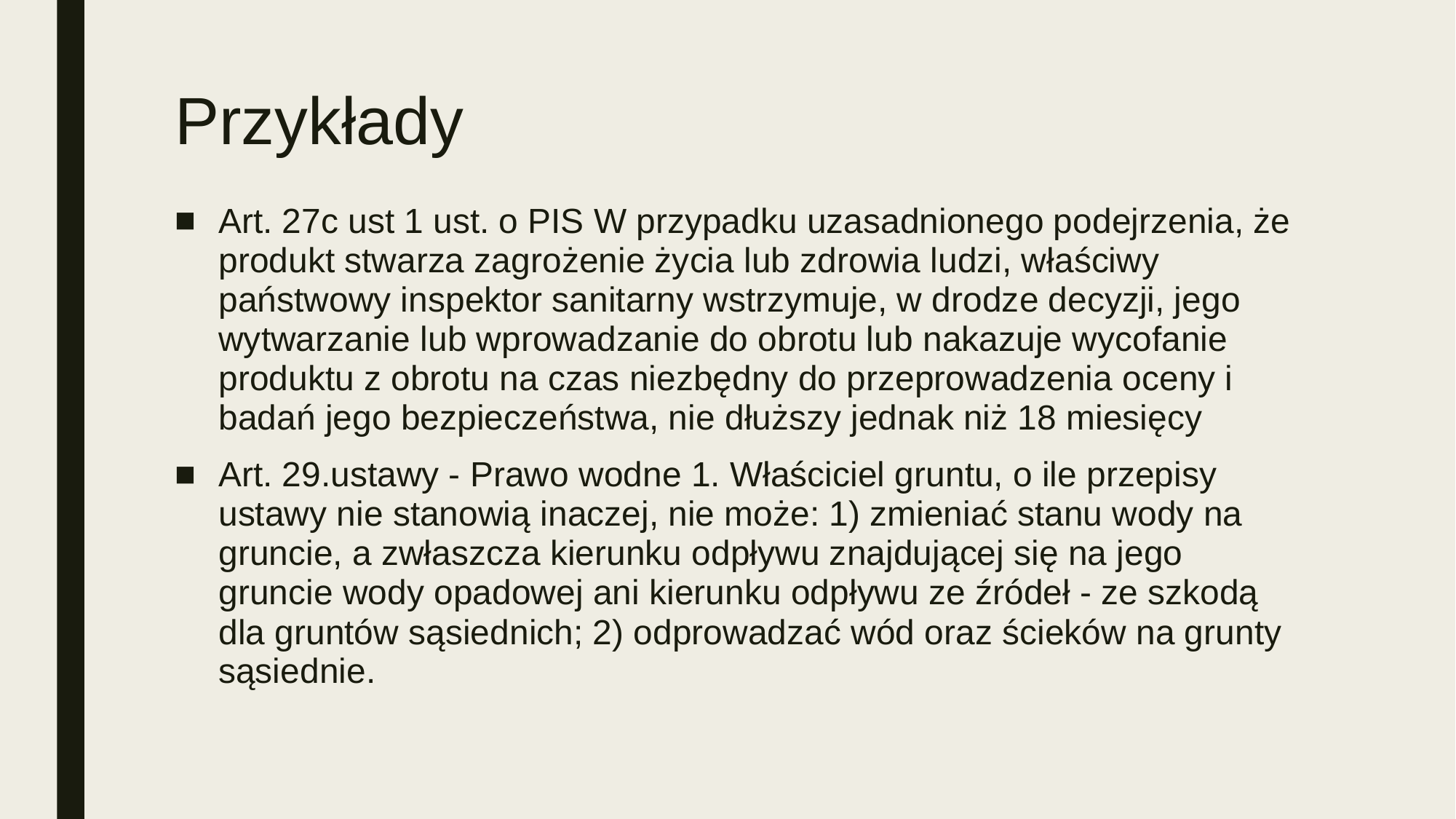

# Przykłady
Art. 27c ust 1 ust. o PIS W przypadku uzasadnionego podejrzenia, że produkt stwarza zagrożenie życia lub zdrowia ludzi, właściwy państwowy inspektor sanitarny wstrzymuje, w drodze decyzji, jego wytwarzanie lub wprowadzanie do obrotu lub nakazuje wycofanie produktu z obrotu na czas niezbędny do przeprowadzenia oceny i badań jego bezpieczeństwa, nie dłuższy jednak niż 18 miesięcy
Art. 29.ustawy - Prawo wodne 1. Właściciel gruntu, o ile przepisy ustawy nie stanowią inaczej, nie może: 1) zmieniać stanu wody na gruncie, a zwłaszcza kierunku odpływu znajdującej się na jego gruncie wody opadowej ani kierunku odpływu ze źródeł - ze szkodą dla gruntów sąsiednich; 2) odprowadzać wód oraz ścieków na grunty sąsiednie.